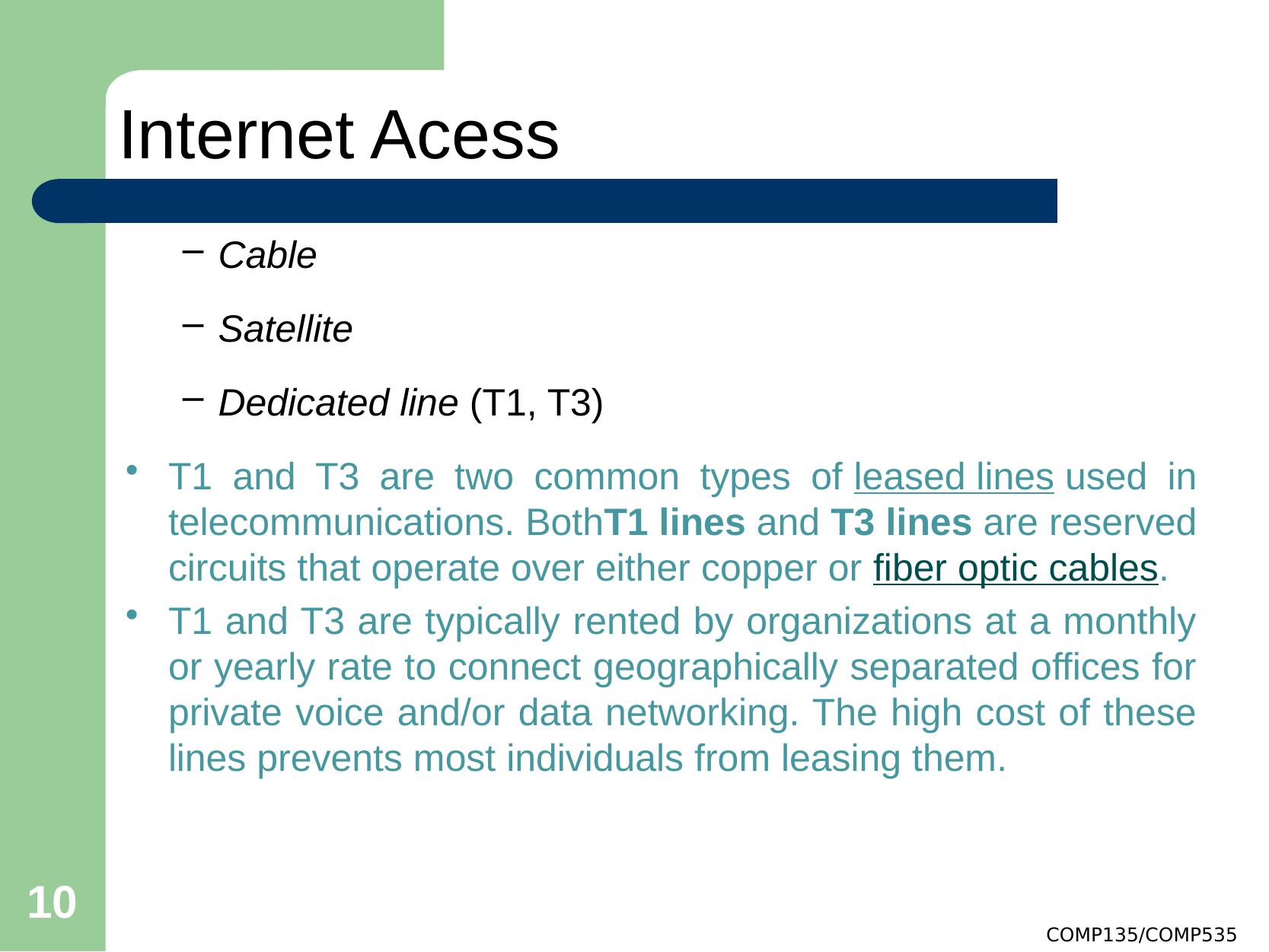

# Internet Acess
Cable
Satellite
Dedicated line (T1, T3)
T1 and T3 are two common types of leased lines used in telecommunications. BothT1 lines and T3 lines are reserved circuits that operate over either copper or fiber optic cables.
T1 and T3 are typically rented by organizations at a monthly or yearly rate to connect geographically separated offices for private voice and/or data networking. The high cost of these lines prevents most individuals from leasing them.

10